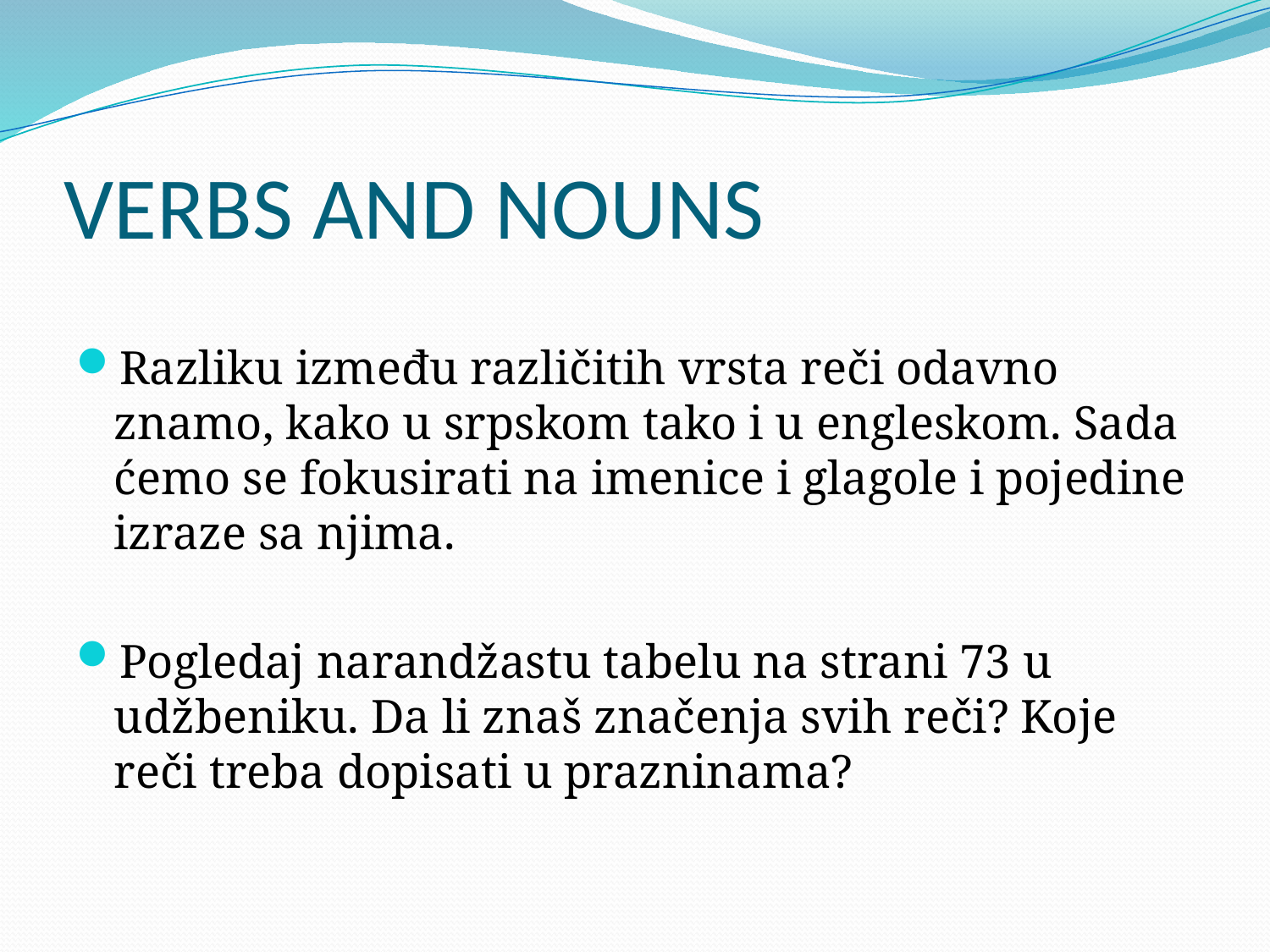

# VERBS AND NOUNS

Razliku između različitih vrsta reči odavno znamo, kako u srpskom tako i u engleskom. Sada ćemo se fokusirati na imenice i glagole i pojedine izraze sa njima.

Pogledaj narandžastu tabelu na strani 73 u udžbeniku. Da li znaš značenja svih reči? Koje reči treba dopisati u prazninama?